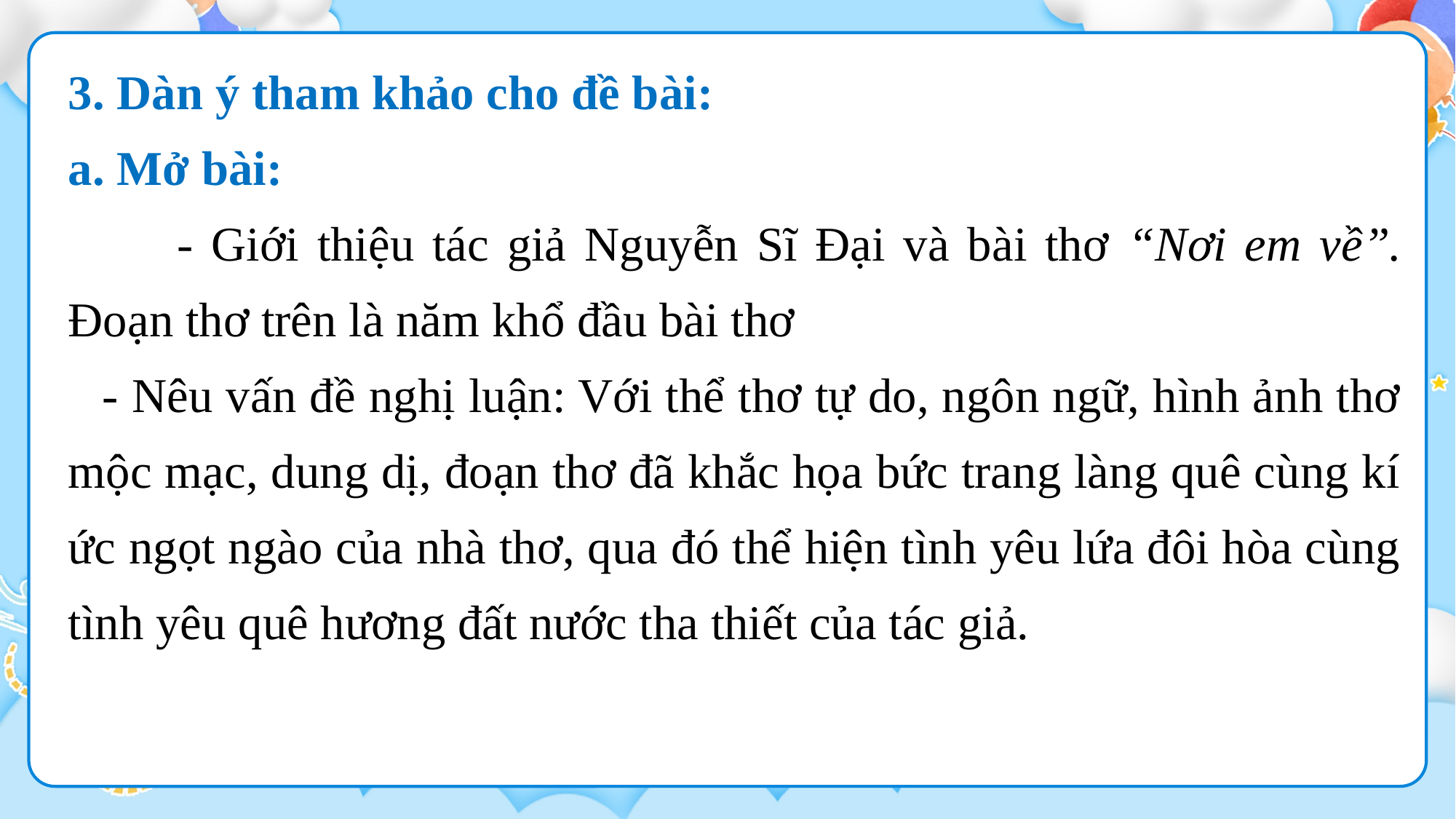

3. Dàn ý tham khảo cho đề bài:
a. Mở bài:
      - Giới thiệu tác giả Nguyễn Sĩ Đại và bài thơ “Nơi em về”. Đoạn thơ trên là năm khổ đầu bài thơ
- Nêu vấn đề nghị luận: Với thể thơ tự do, ngôn ngữ, hình ảnh thơ mộc mạc, dung dị, đoạn thơ đã khắc họa bức trang làng quê cùng kí ức ngọt ngào của nhà thơ, qua đó thể hiện tình yêu lứa đôi hòa cùng tình yêu quê hương đất nước tha thiết của tác giả.